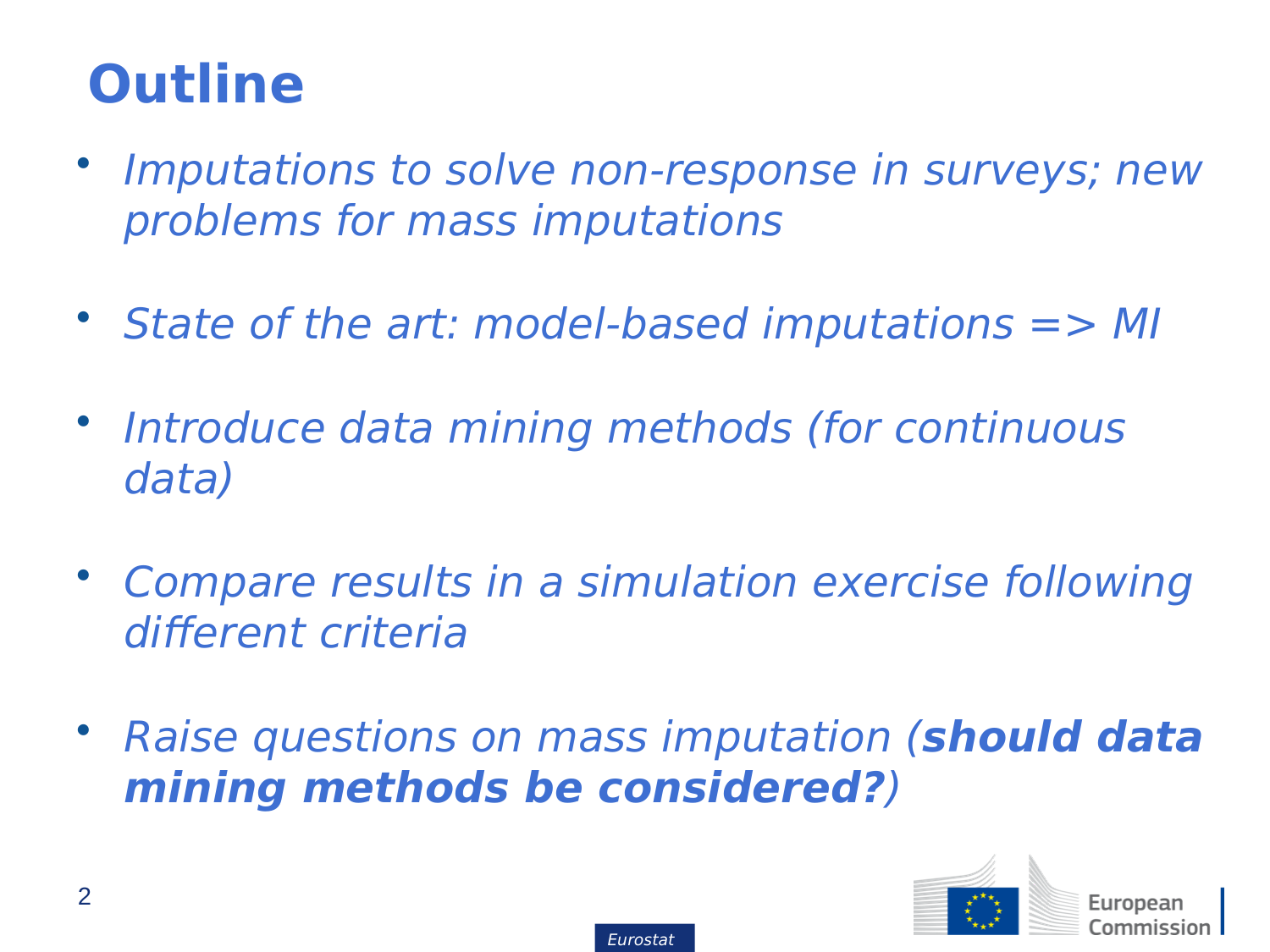

# Outline
Imputations to solve non-response in surveys; new problems for mass imputations

State of the art: model-based imputations => MI

Introduce data mining methods (for continuous data)

Compare results in a simulation exercise following different criteria

Raise questions on mass imputation (should data mining methods be considered?)
2
Eurostat